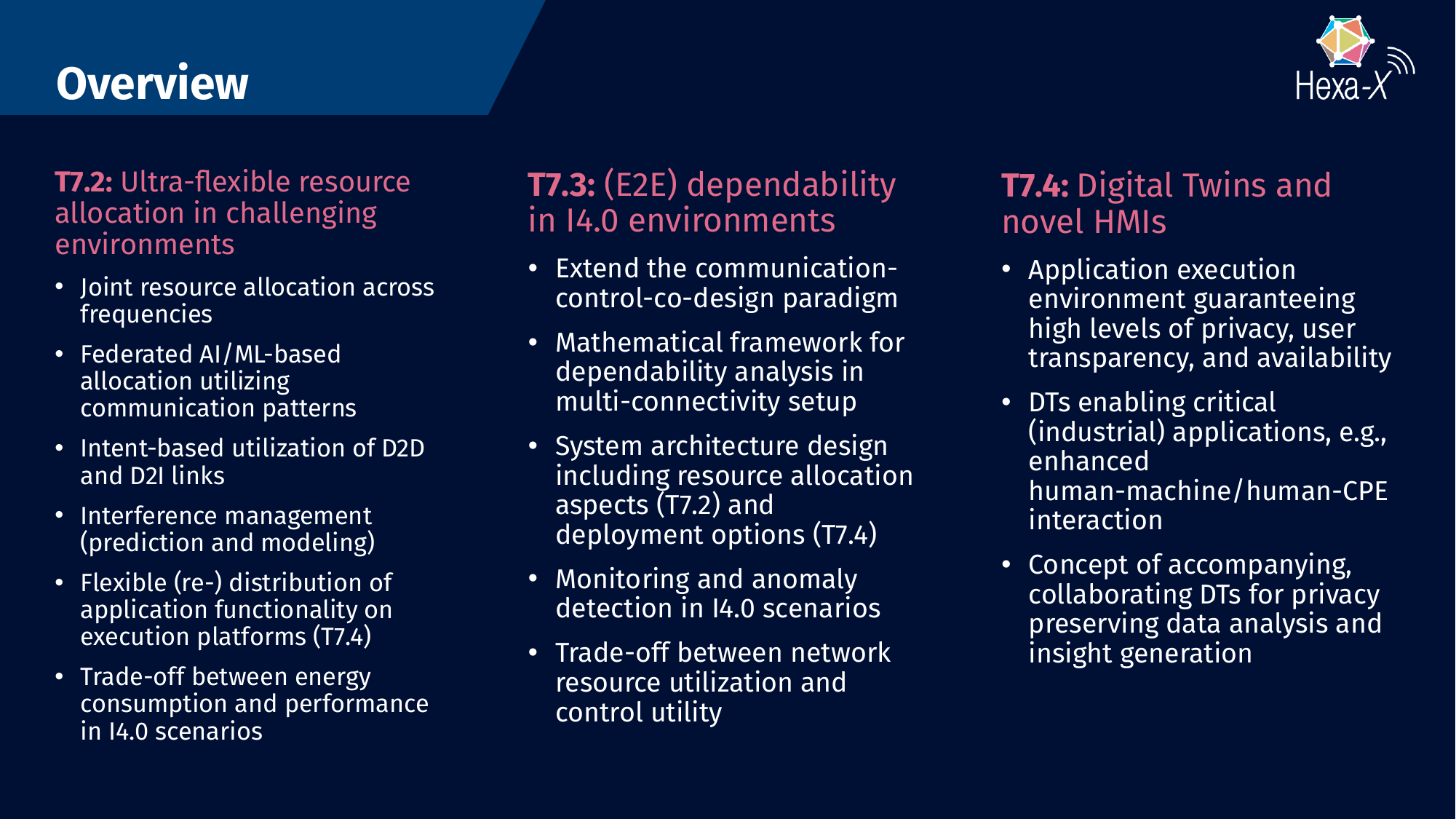

# Overview
T7.2: Ultra-flexible resource allocation in challenging environments
Joint resource allocation across frequencies
Federated AI/ML-based allocation utilizing communication patterns
Intent-based utilization of D2D and D2I links
Interference management (prediction and modeling)
Flexible (re-) distribution of application functionality on execution platforms (T7.4)
Trade-off between energy consumption and performance in I4.0 scenarios
T7.3: (E2E) dependability in I4.0 environments
Extend the communication-control-co-design paradigm
Mathematical framework for dependability analysis in multi-connectivity setup
System architecture design including resource allocation aspects (T7.2) and deployment options (T7.4)
Monitoring and anomaly detection in I4.0 scenarios
Trade-off between network resource utilization and control utility
T7.4: Digital Twins and novel HMIs
Application execution environment guaranteeing high levels of privacy, user transparency, and availability
DTs enabling critical (industrial) applications, e.g., enhanced human-machine/human-CPE interaction
Concept of accompanying, collaborating DTs for privacy preserving data analysis and insight generation